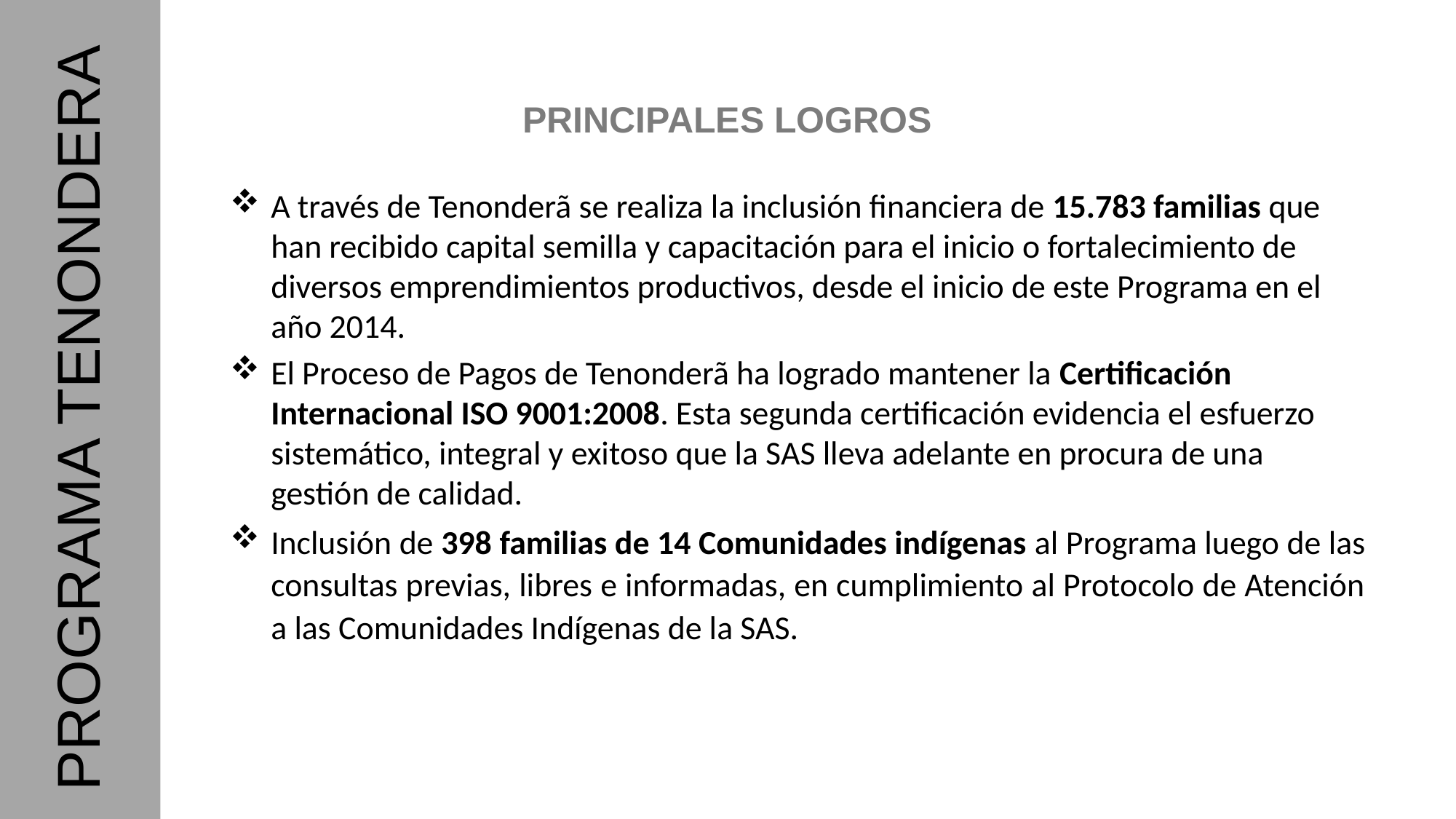

PRINCIPALES LOGROS
A través de Tenonderã se realiza la inclusión financiera de 15.783 familias que han recibido capital semilla y capacitación para el inicio o fortalecimiento de diversos emprendimientos productivos, desde el inicio de este Programa en el año 2014.
El Proceso de Pagos de Tenonderã ha logrado mantener la Certificación Internacional ISO 9001:2008. Esta segunda certificación evidencia el esfuerzo sistemático, integral y exitoso que la SAS lleva adelante en procura de una gestión de calidad.
Inclusión de 398 familias de 14 Comunidades indígenas al Programa luego de las consultas previas, libres e informadas, en cumplimiento al Protocolo de Atención a las Comunidades Indígenas de la SAS.

 PROGRAMA TENONDERA